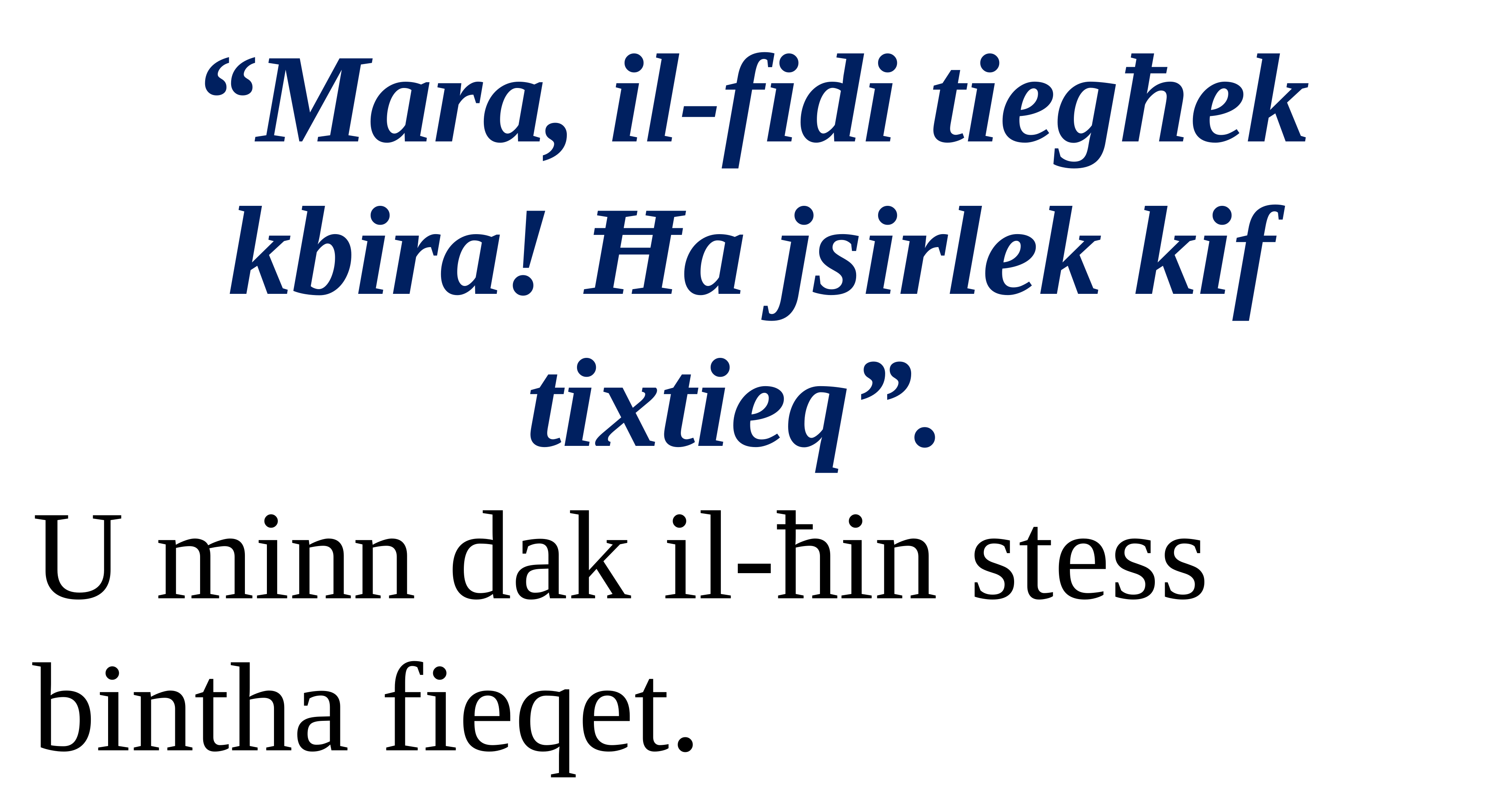

“Mara, il-fidi tiegħek kbira! Ħa jsirlek kif tixtieq”.
U minn dak il-ħin stess bintha fieqet.